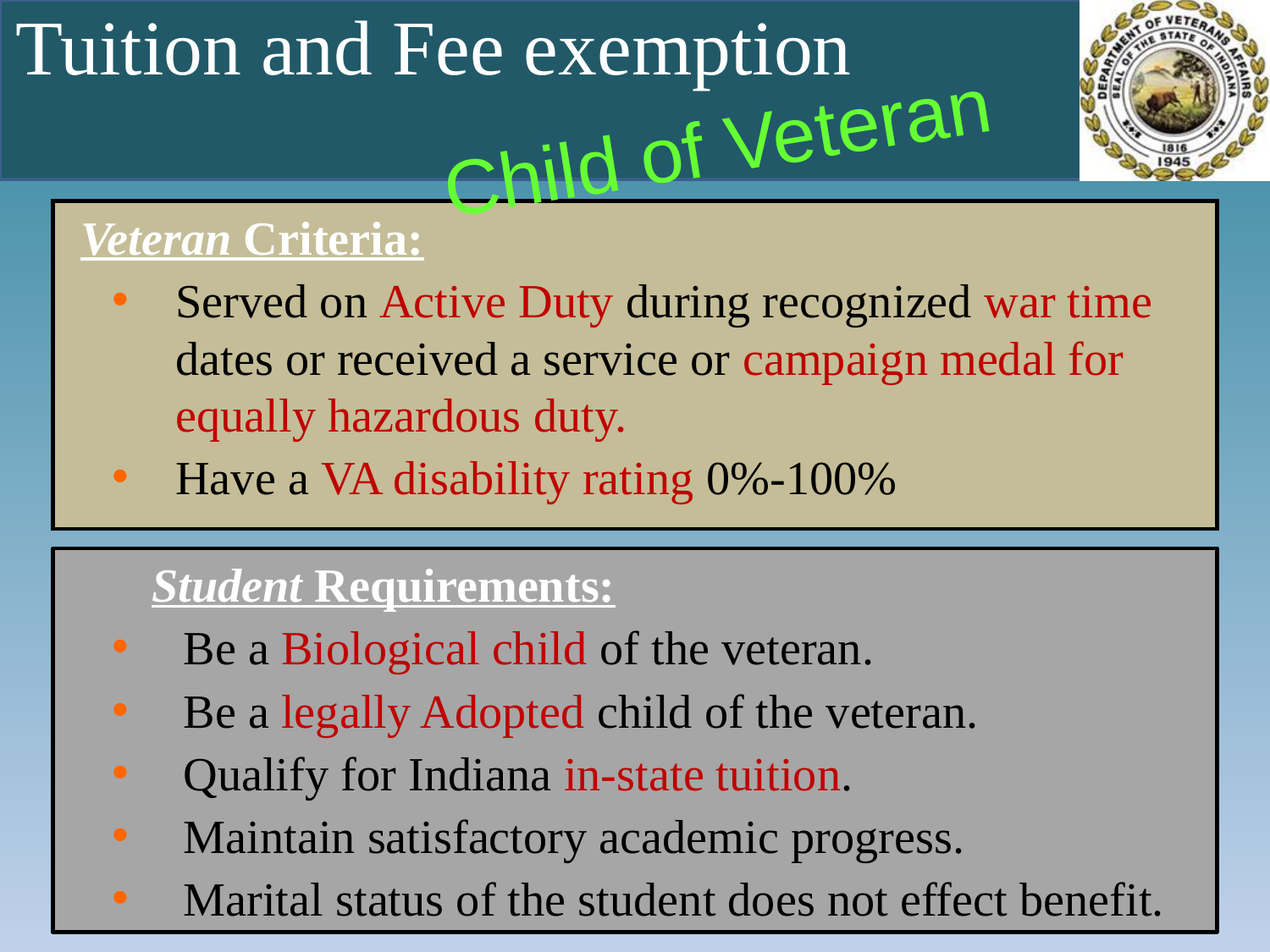

# Tuition and Fee exemption
Child of Veteran
Veteran Criteria:
Served on Active Duty during recognized war time dates or received a service or campaign medal for equally hazardous duty.
Have a VA disability rating 0%-100%
Student Requirements:
Be a Biological child of the veteran.
Be a legally Adopted child of the veteran.
Qualify for Indiana in-state tuition.
Maintain satisfactory academic progress.
Marital status of the student does not effect benefit.